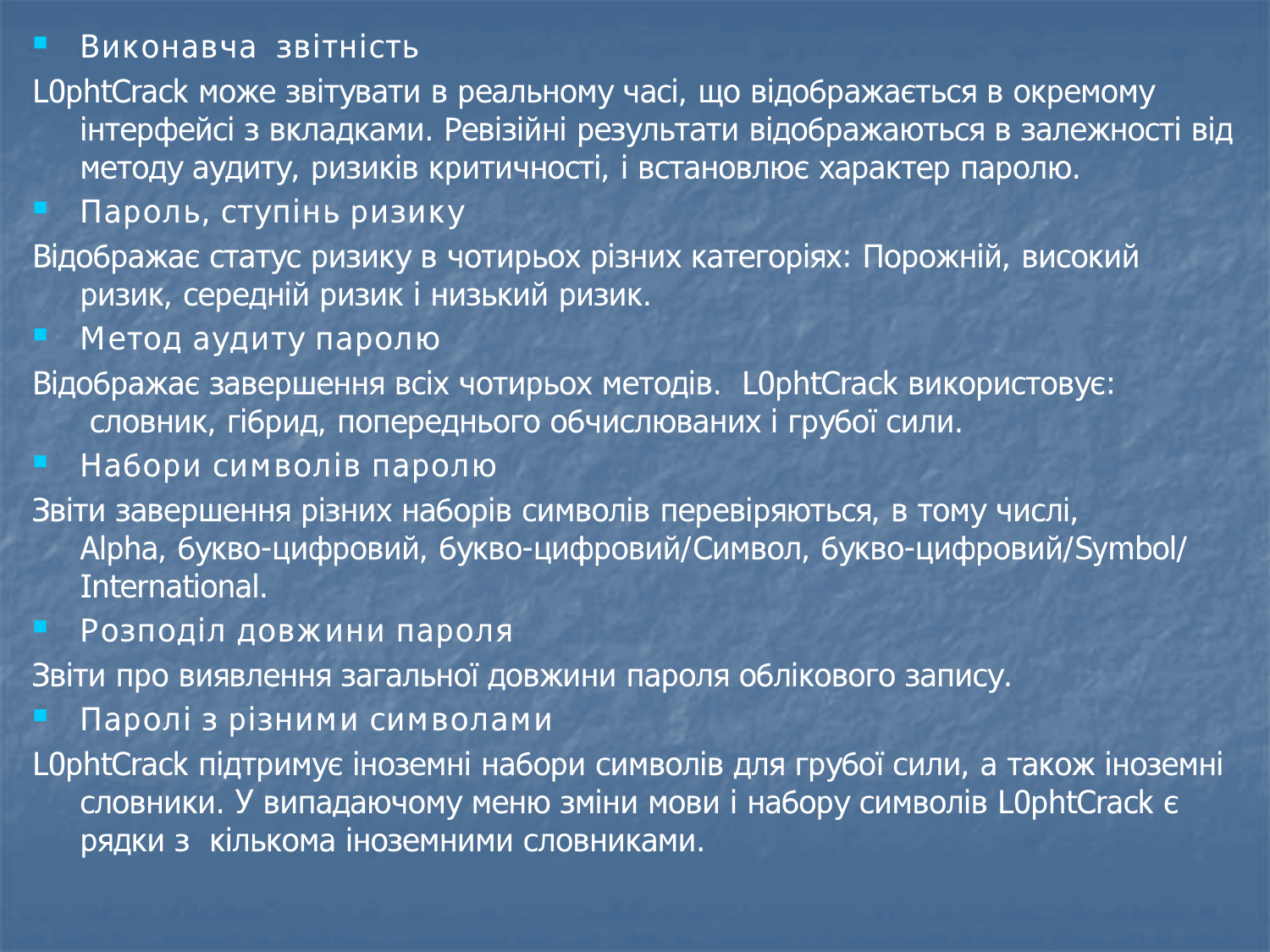

Виконавча  звітність
L0phtCrack може звітувати в реальному часі, що відображається в окремому інтерфейсі з вкладками. Ревізійні результати відображаються в залежності від методу аудиту, ризиків критичності, і встановлює характер паролю.
Пароль, ступінь ризику
Відображає статус ризику в чотирьох різних категоріях: Порожній, високий ризик, середній ризик і низький ризик.
Метод аудиту паролю
Відображає завершення всіх чотирьох методів.  L0phtCrack використовує:
 словник, гібрид, попереднього обчислюваних і грубої сили.
Набори символів паролю
Звіти завершення різних наборів символів перевіряються, в тому числі,
Alpha, букво-цифровий, букво-цифровий/Символ, букво-цифровий/Symbol/ International.
Розподіл довжини пароля
Звіти про виявлення загальної довжини пароля облікового запису.
Паролі з різними символами
L0phtCrack підтримує іноземні набори символів для грубої сили, а також іноземні словники. У випадаючому меню зміни мови і набору символів L0phtCrack є рядки з  кількома іноземними словниками.